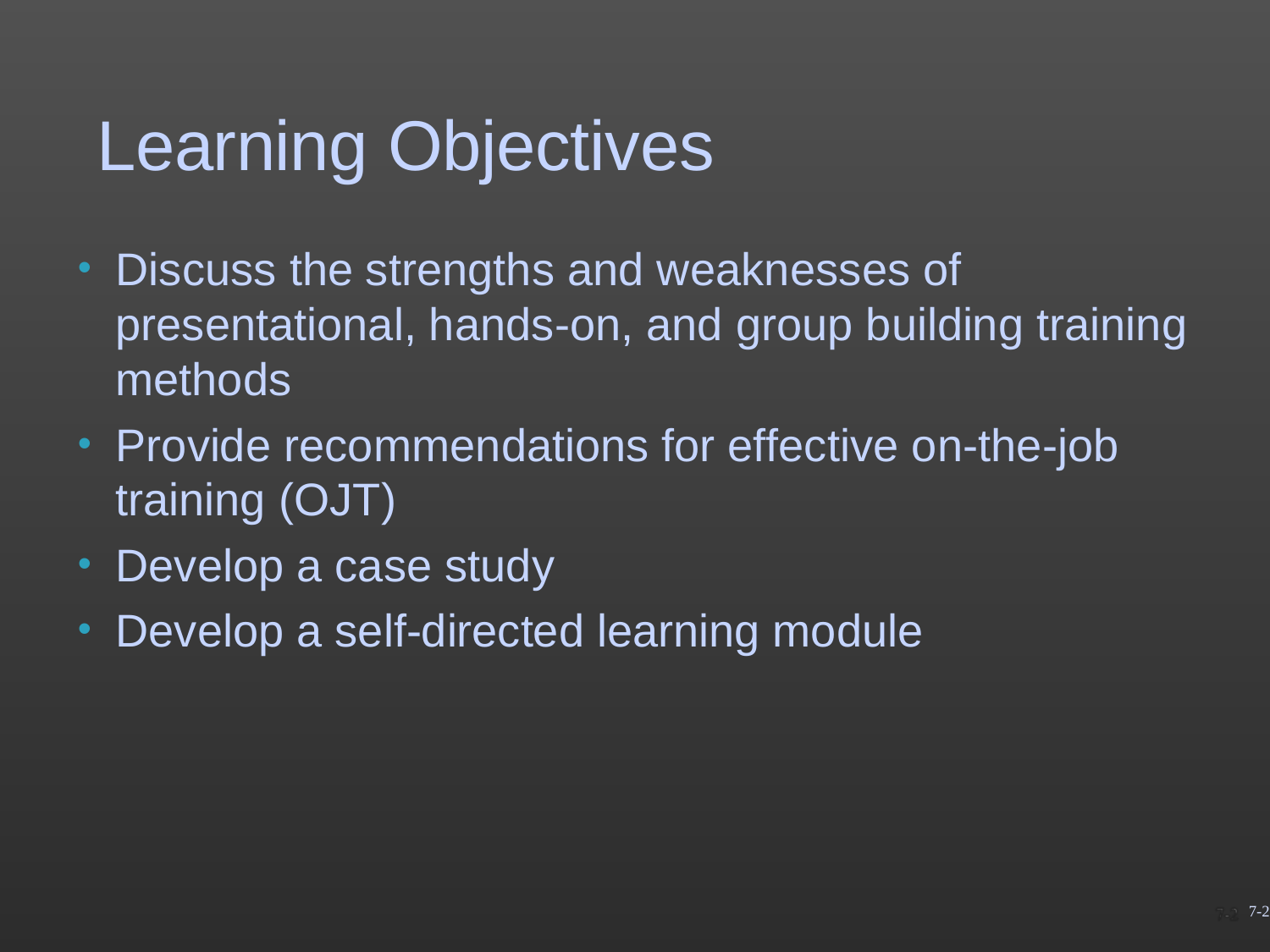

# Learning Objectives
Discuss the strengths and weaknesses of presentational, hands-on, and group building training methods
Provide recommendations for effective on-the-job training (OJT)
Develop a case study
Develop a self-directed learning module

7-2